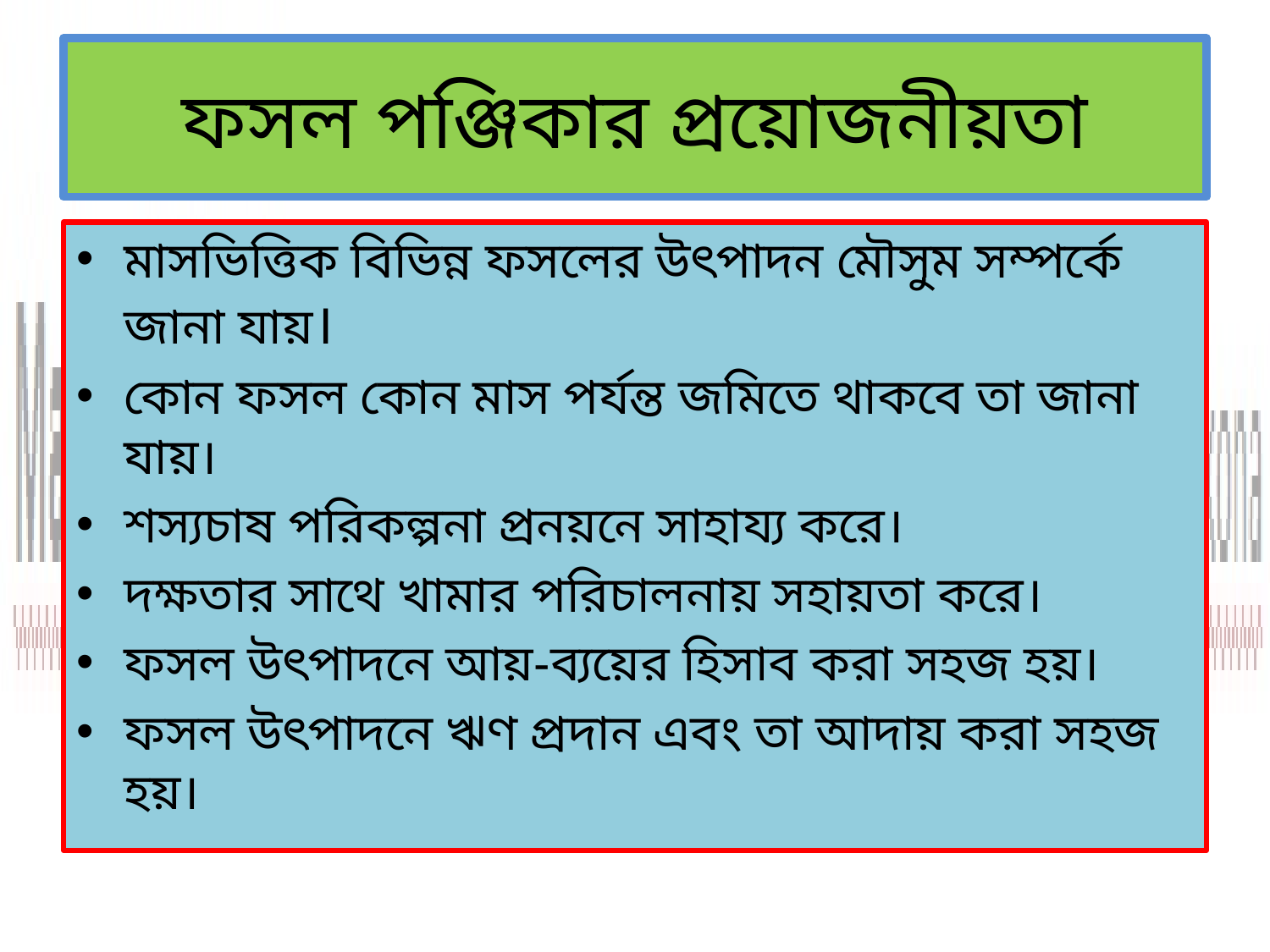

# ফসল পঞ্জিকার প্রয়োজনীয়তা
মাসভিত্তিক বিভিন্ন ফসলের উৎপাদন মৌসুম সম্পর্কে জানা যায়।
কোন ফসল কোন মাস পর্যন্ত জমিতে থাকবে তা জানা যায়।
শস্যচাষ পরিকল্পনা প্রনয়নে সাহায্য করে।
দক্ষতার সাথে খামার পরিচালনায় সহায়তা করে।
ফসল উৎপাদনে আয়-ব্যয়ের হিসাব করা সহজ হয়।
ফসল উৎপাদনে ঋণ প্রদান এবং তা আদায় করা সহজ হয়।